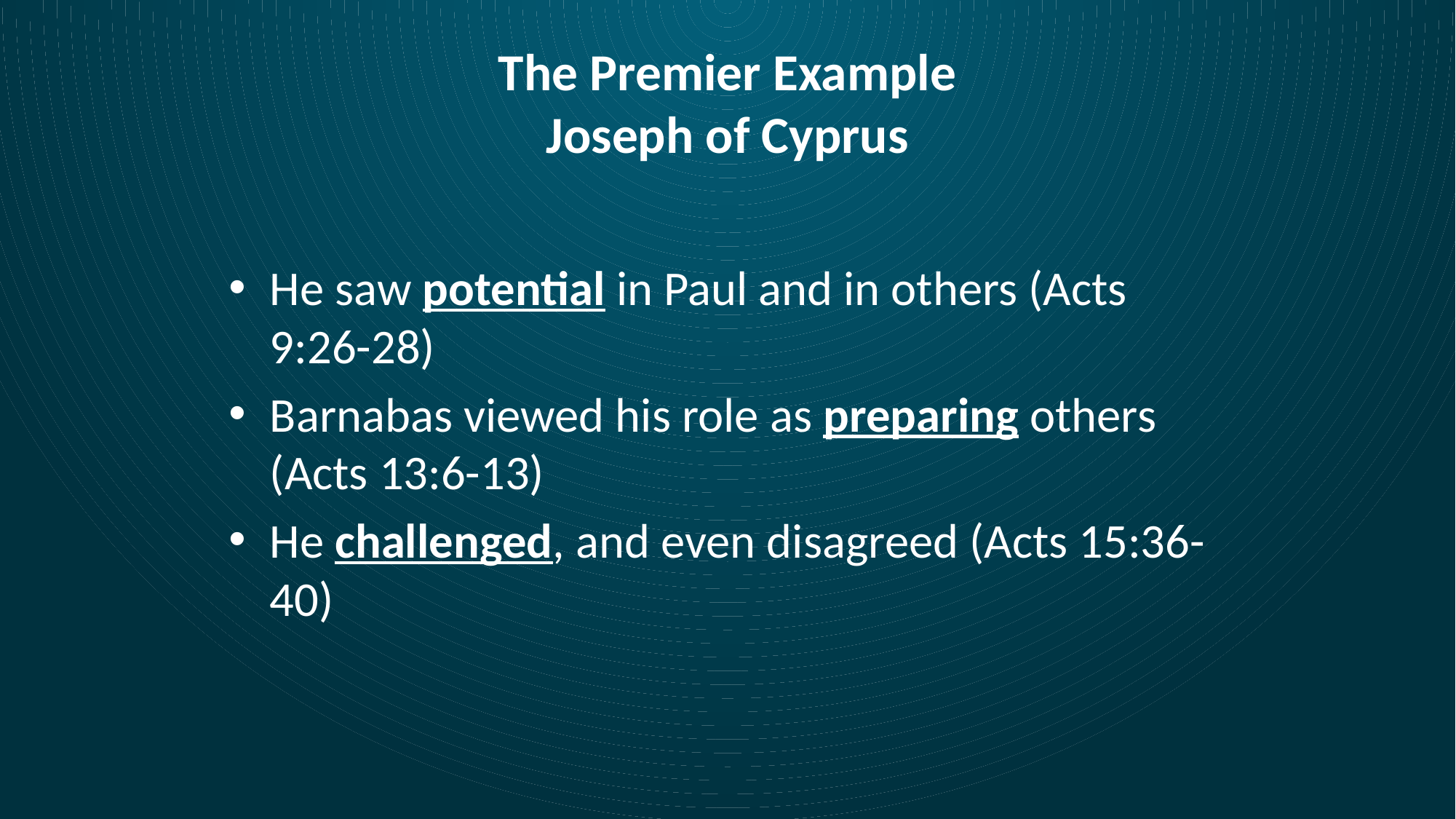

# The Premier Example Joseph of Cyprus
He saw potential in Paul and in others (Acts 9:26-28)
Barnabas viewed his role as preparing others (Acts 13:6-13)
He challenged, and even disagreed (Acts 15:36-40)